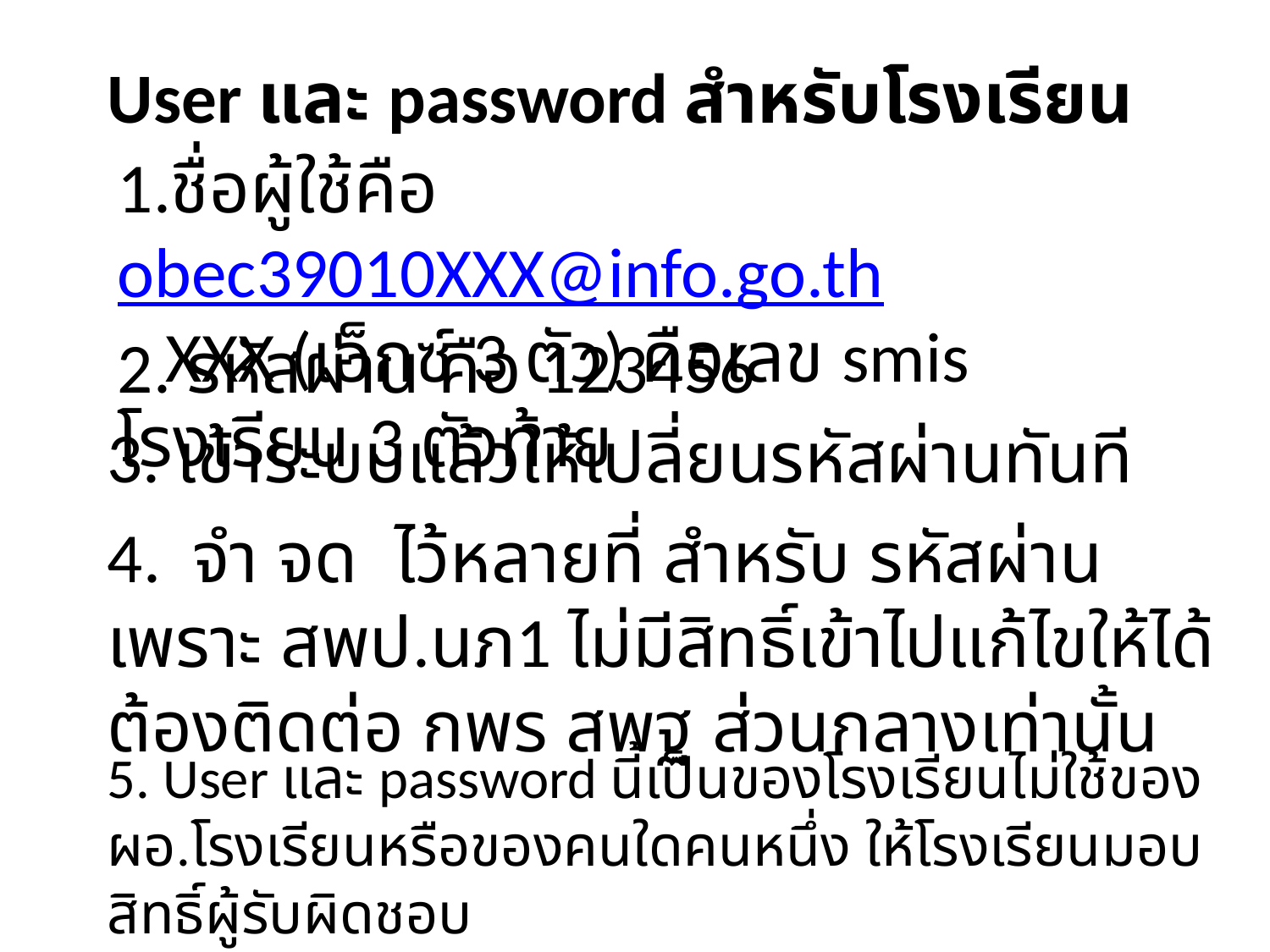

User และ password สำหรับโรงเรียน
1.ชื่อผู้ใช้คือ obec39010XXX@info.go.th
   XXX (เอ็กซ์ 3 ตัว) คือเลข smis โรงเรียน 3 ตัวท้าย
2. รหัสผ่าน คือ 123456
3. เข้าระบบแล้วให้เปลี่ยนรหัสผ่านทันที
4.  จำ จด  ไว้หลายที่ สำหรับ รหัสผ่าน เพราะ สพป.นภ1 ไม่มีสิทธิ์เข้าไปแก้ไขให้ได้ ต้องติดต่อ กพร สพฐ ส่วนกลางเท่านั้น
5. User และ password นี้เป็นของโรงเรียนไม่ใช้ของ ผอ.โรงเรียนหรือของคนใดคนหนึ่ง ให้โรงเรียนมอบสิทธิ์ผู้รับผิดชอบ